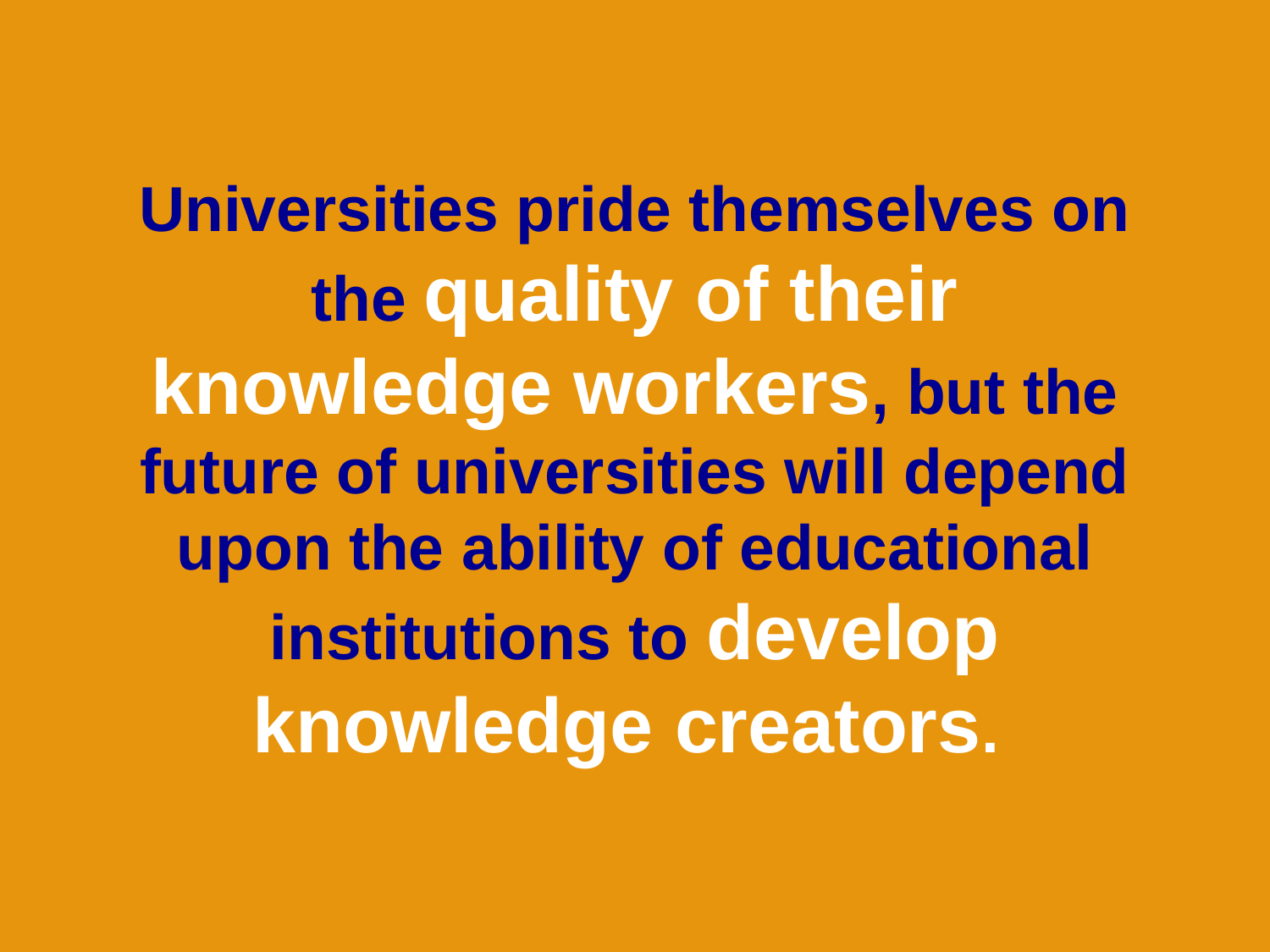

Universities pride themselves on the quality of their knowledge workers, but the future of universities will depend upon the ability of educational institutions to develop knowledge creators.